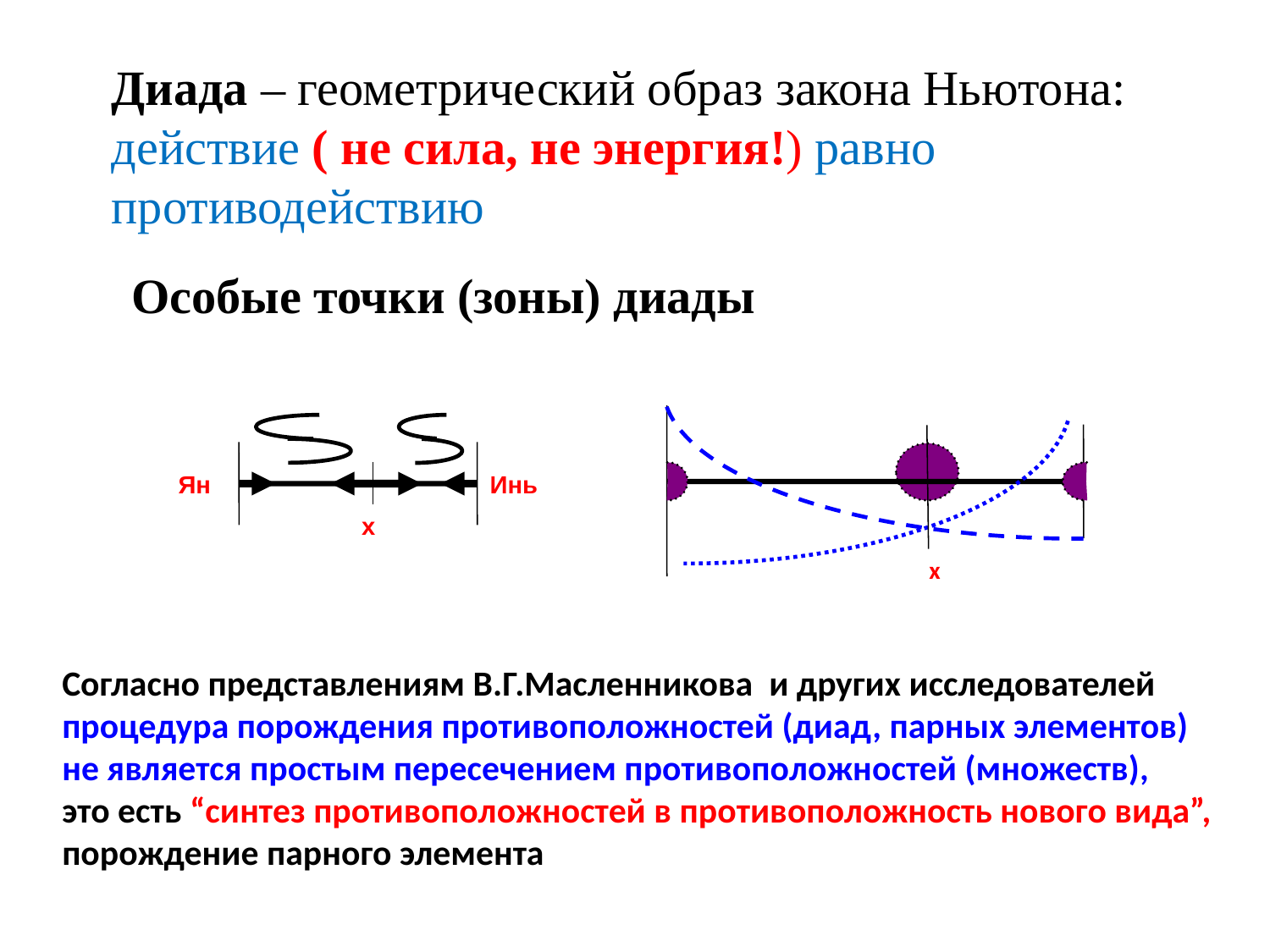

Диада – геометрический образ закона Ньютона:
действие ( не сила, не энергия!) равно
противодействию
Особые точки (зоны) диады

Ян
Инь

х

х
Согласно представлениям В.Г.Масленникова  и других исследователей
процедура порождения противоположностей (диад, парных элементов)
не является простым пересечением противоположностей (множеств),
это есть “синтез противоположностей в противоположность нового вида”,
порождение парного элемента